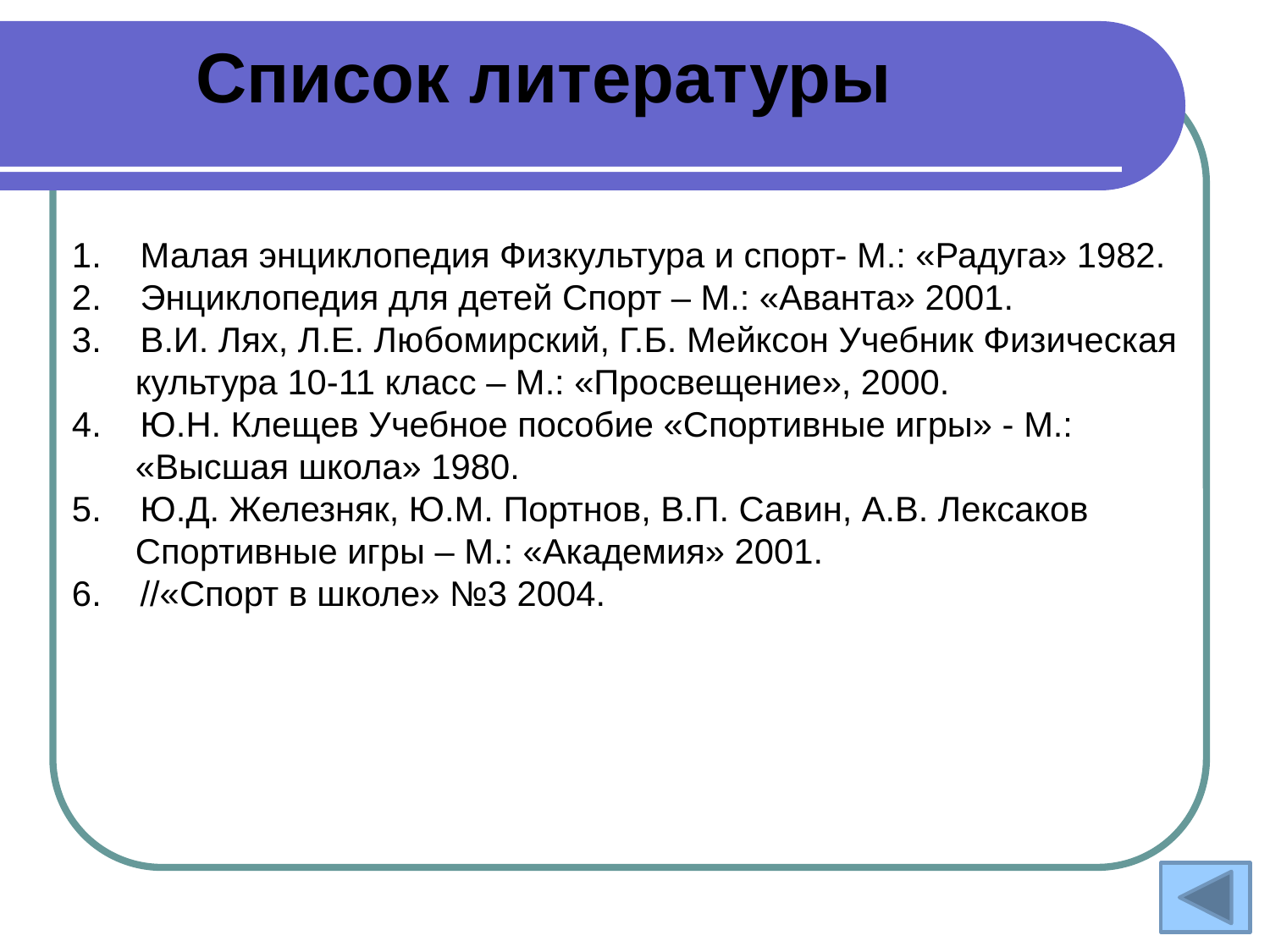

Список литературы

1.    Малая энциклопедия Физкультура и спорт- М.: «Радуга» 1982.
2.    Энциклопедия для детей Спорт – М.: «Аванта» 2001.
3.    В.И. Лях, Л.Е. Любомирский, Г.Б. Мейксон Учебник Физическая культура 10-11 класс – М.: «Просвещение», 2000.
4.    Ю.Н. Клещев Учебное пособие «Спортивные игры» - М.: «Высшая школа» 1980.
5.    Ю.Д. Железняк, Ю.М. Портнов, В.П. Савин, А.В. Лексаков Спортивные игры – М.: «Академия» 2001.
6.    //«Спорт в школе» №3 2004.